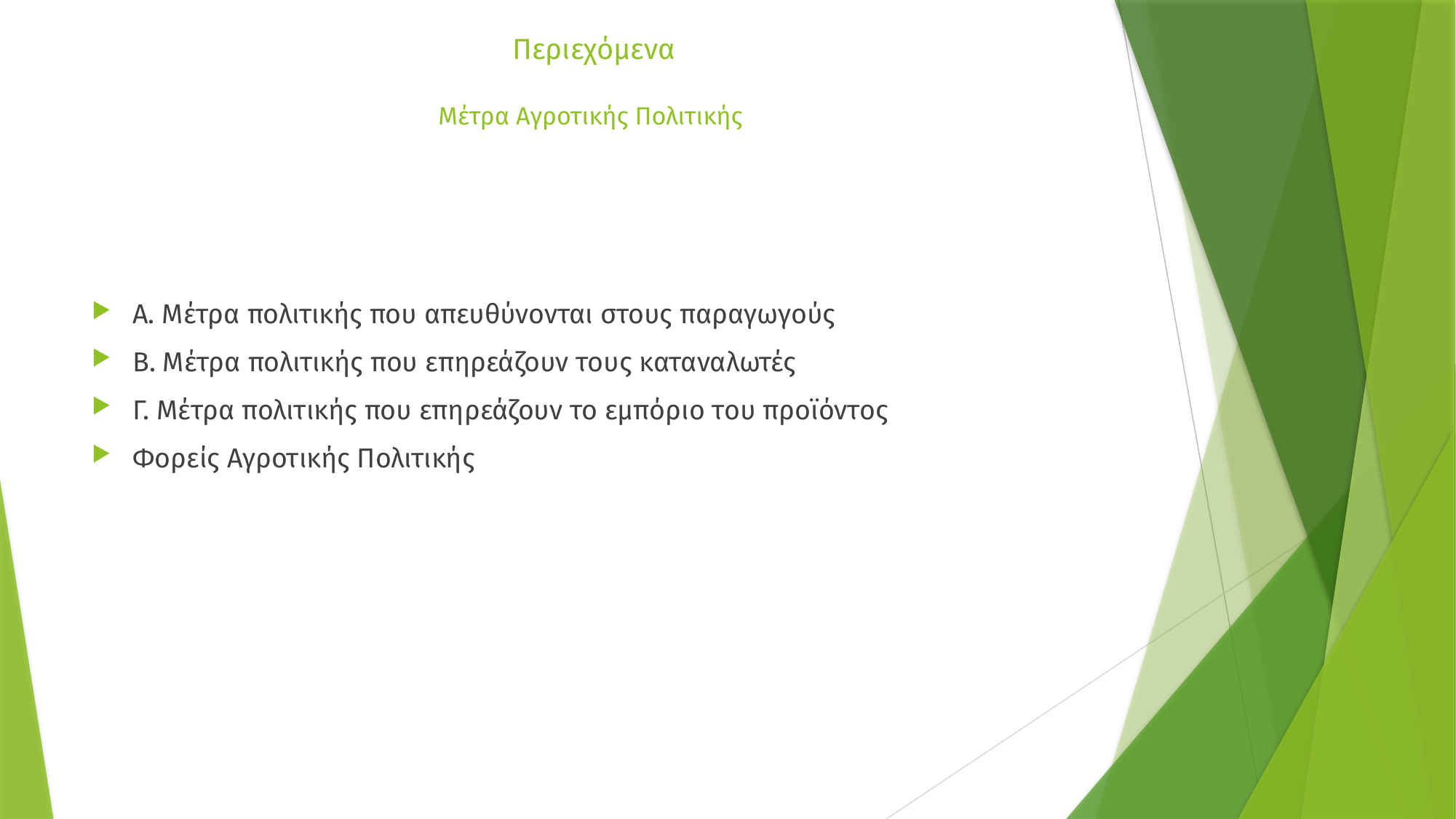

# Περιεχόμενα Μέτρα Αγροτικής Πολιτικής
Α. Μέτρα πολιτικής που απευθύνονται στους παραγωγούς
Β. Μέτρα πολιτικής που επηρεάζουν τους καταναλωτές
Γ. Μέτρα πολιτικής που επηρεάζουν το εμπόριο του προϊόντος
Φορείς Αγροτικής Πολιτικής